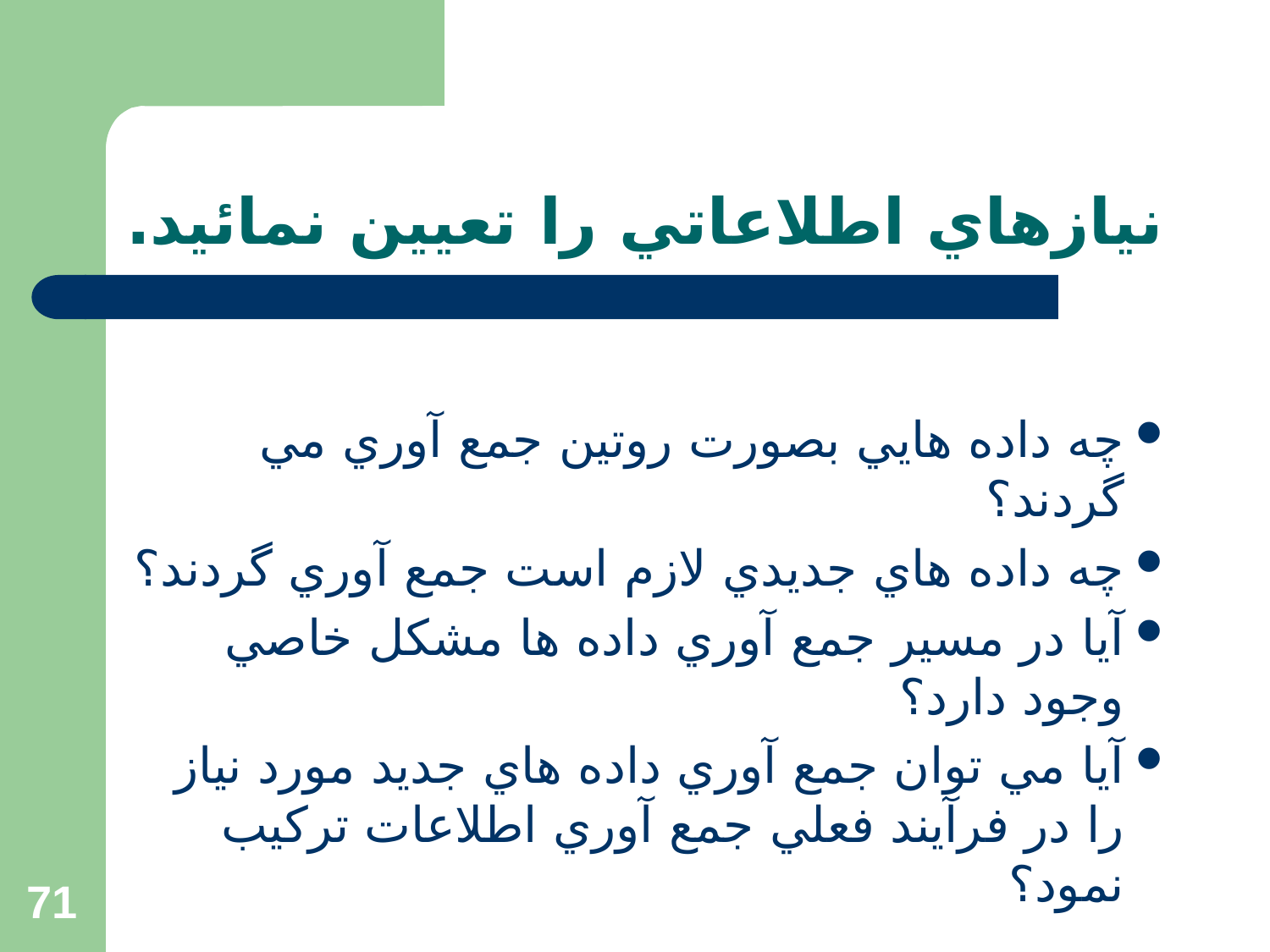

# نيازهاي اطلاعاتي را تعيين نمائيد.
چه داده هايي بصورت روتين جمع آوري مي گردند؟
چه داده هاي جديدي لازم است جمع آوري گردند؟
آيا در مسير جمع آوري داده ها مشكل خاصي وجود دارد؟
آيا مي توان جمع آوري داده هاي جديد مورد نياز را در فرآيند فعلي جمع آوري اطلاعات تركيب نمود؟
71